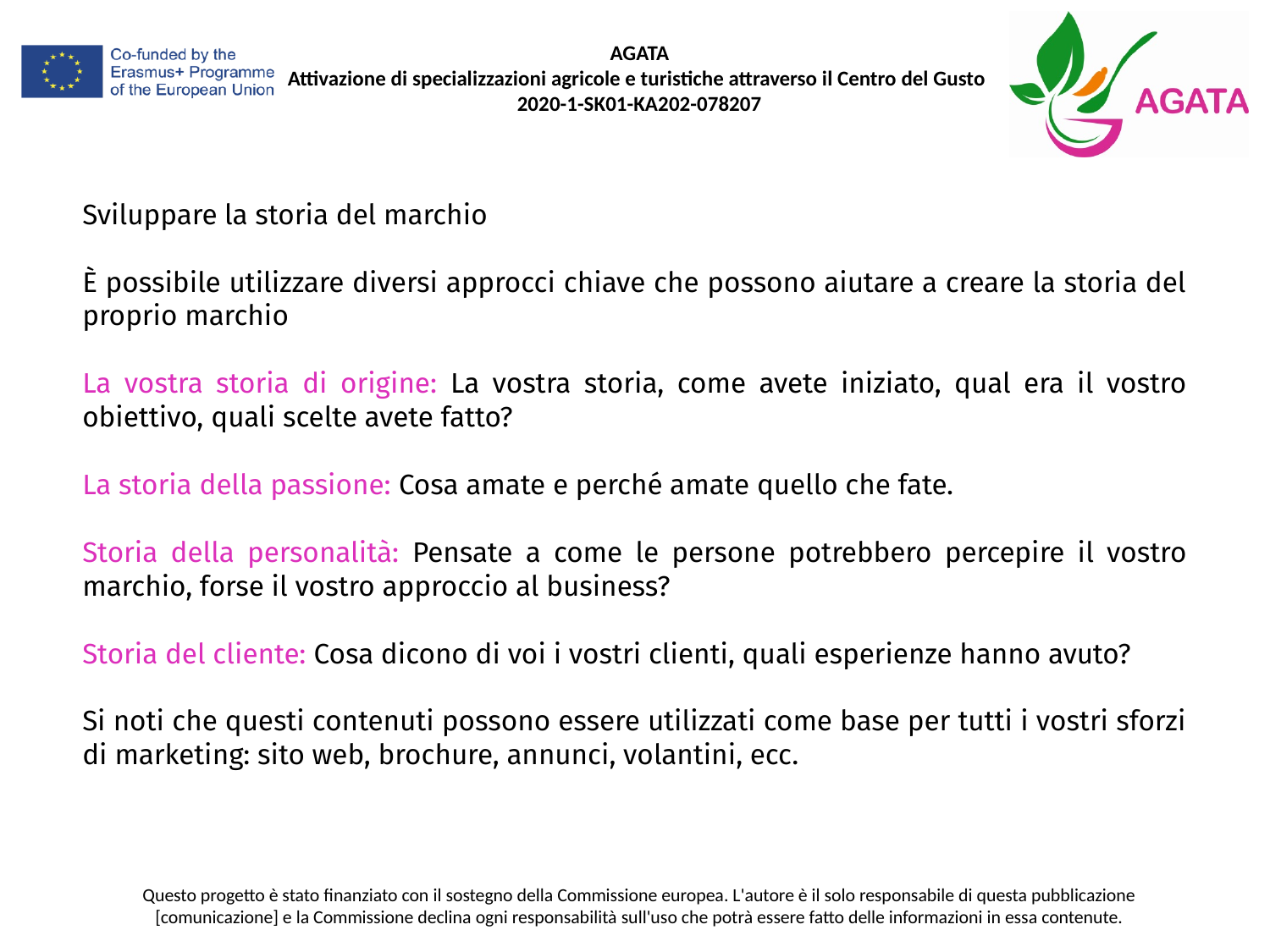

Sviluppare la storia del marchio

È possibile utilizzare diversi approcci chiave che possono aiutare a creare la storia del proprio marchio

La vostra storia di origine: La vostra storia, come avete iniziato, qual era il vostro obiettivo, quali scelte avete fatto?

La storia della passione: Cosa amate e perché amate quello che fate.

Storia della personalità: Pensate a come le persone potrebbero percepire il vostro marchio, forse il vostro approccio al business?

Storia del cliente: Cosa dicono di voi i vostri clienti, quali esperienze hanno avuto?

Si noti che questi contenuti possono essere utilizzati come base per tutti i vostri sforzi di marketing: sito web, brochure, annunci, volantini, ecc.